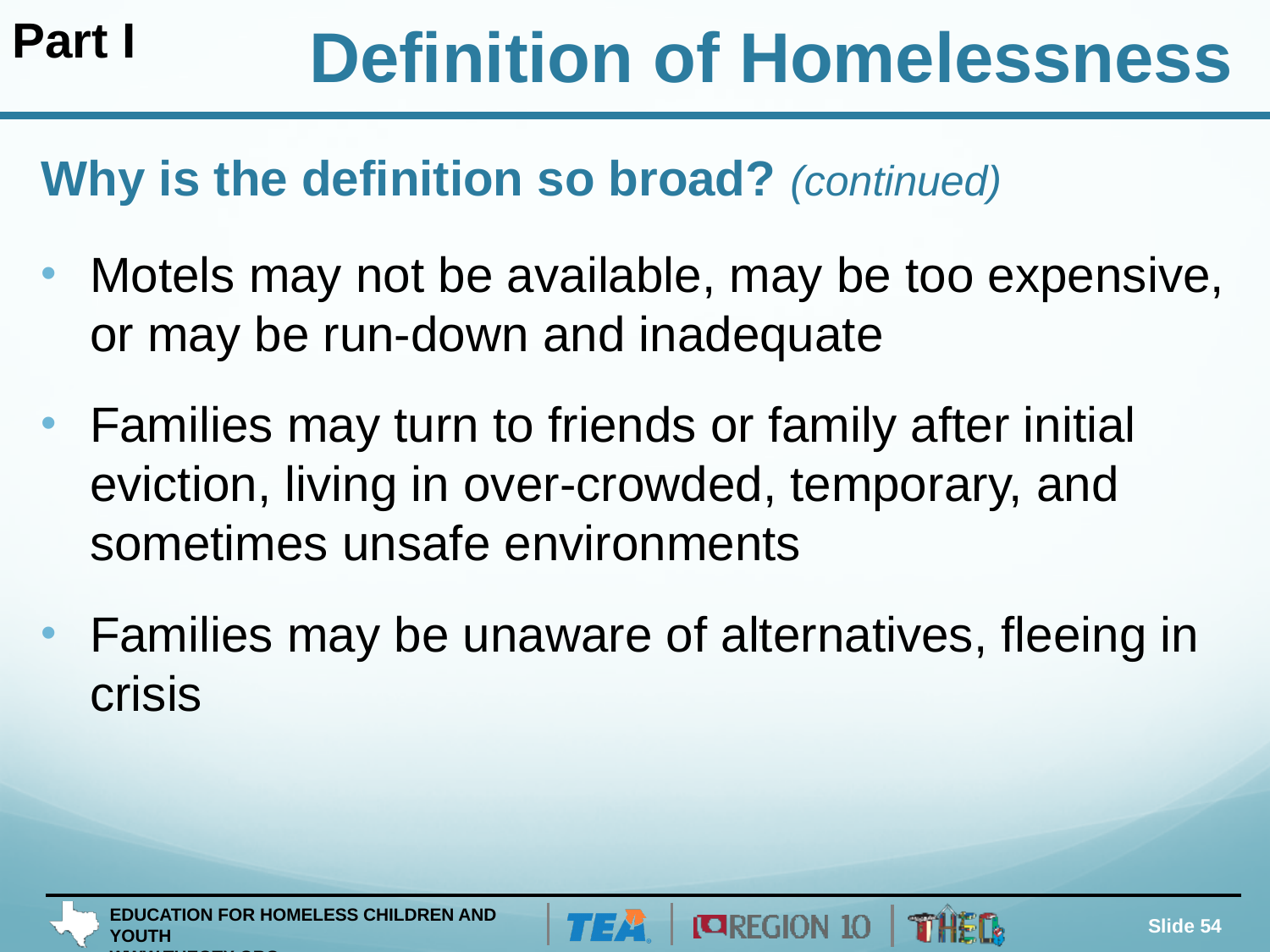

Part I
Definition of Homelessness
# Why is the definition so broad? (continued)
Motels may not be available, may be too expensive, or may be run-down and inadequate
Families may turn to friends or family after initial eviction, living in over-crowded, temporary, and sometimes unsafe environments
Families may be unaware of alternatives, fleeing in crisis
Slide 54